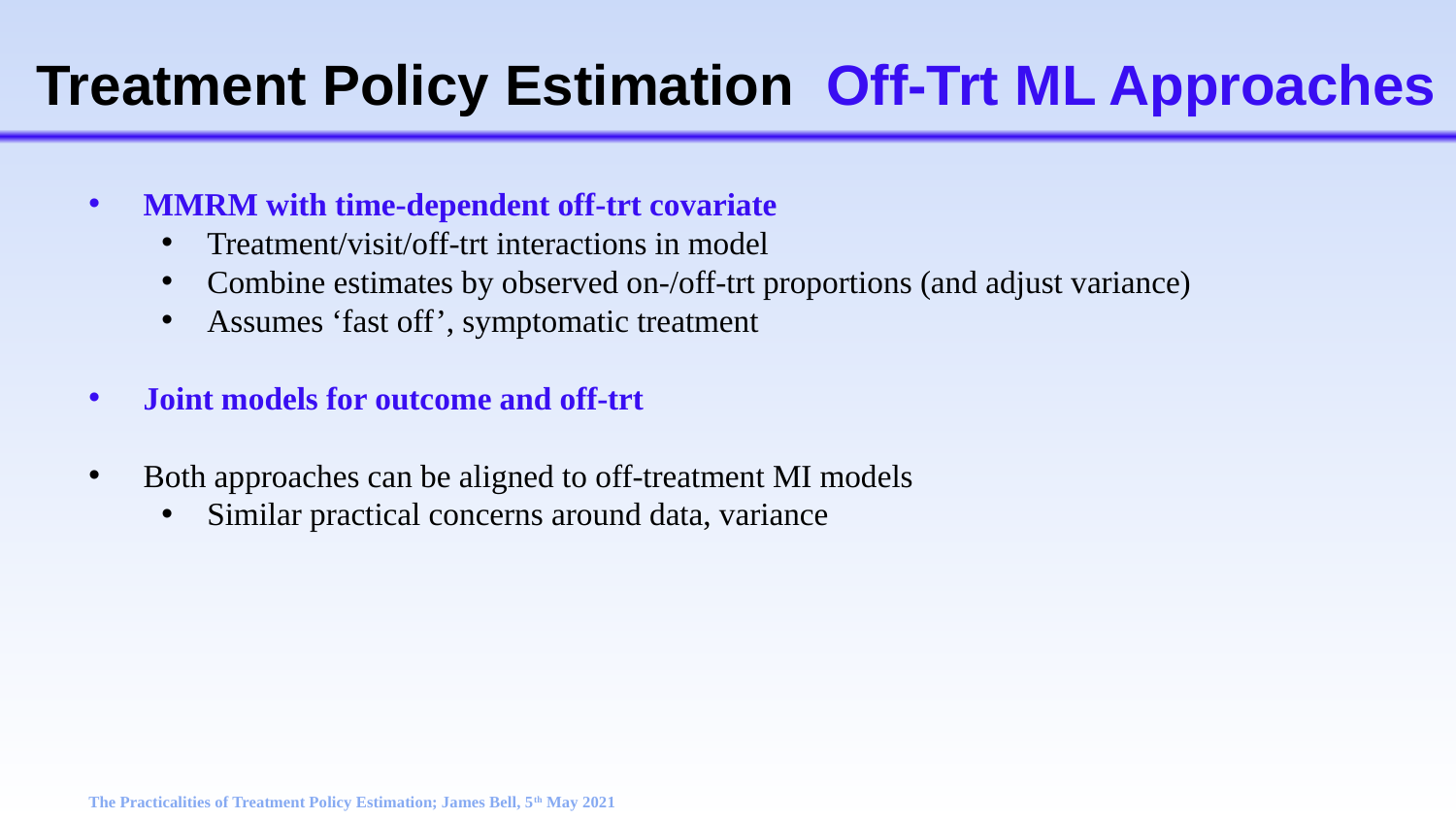

# Treatment Policy Estimation  Off-Trt ML Approaches

MMRM with time-dependent off-trt covariate
Treatment/visit/off-trt interactions in model
Combine estimates by observed on-/off-trt proportions (and adjust variance)
Assumes ‘fast off’, symptomatic treatment

Joint models for outcome and off-trt

Both approaches can be aligned to off-treatment MI models
Similar practical concerns around data, variance
The Practicalities of Treatment Policy Estimation; James Bell, 5th May 2021